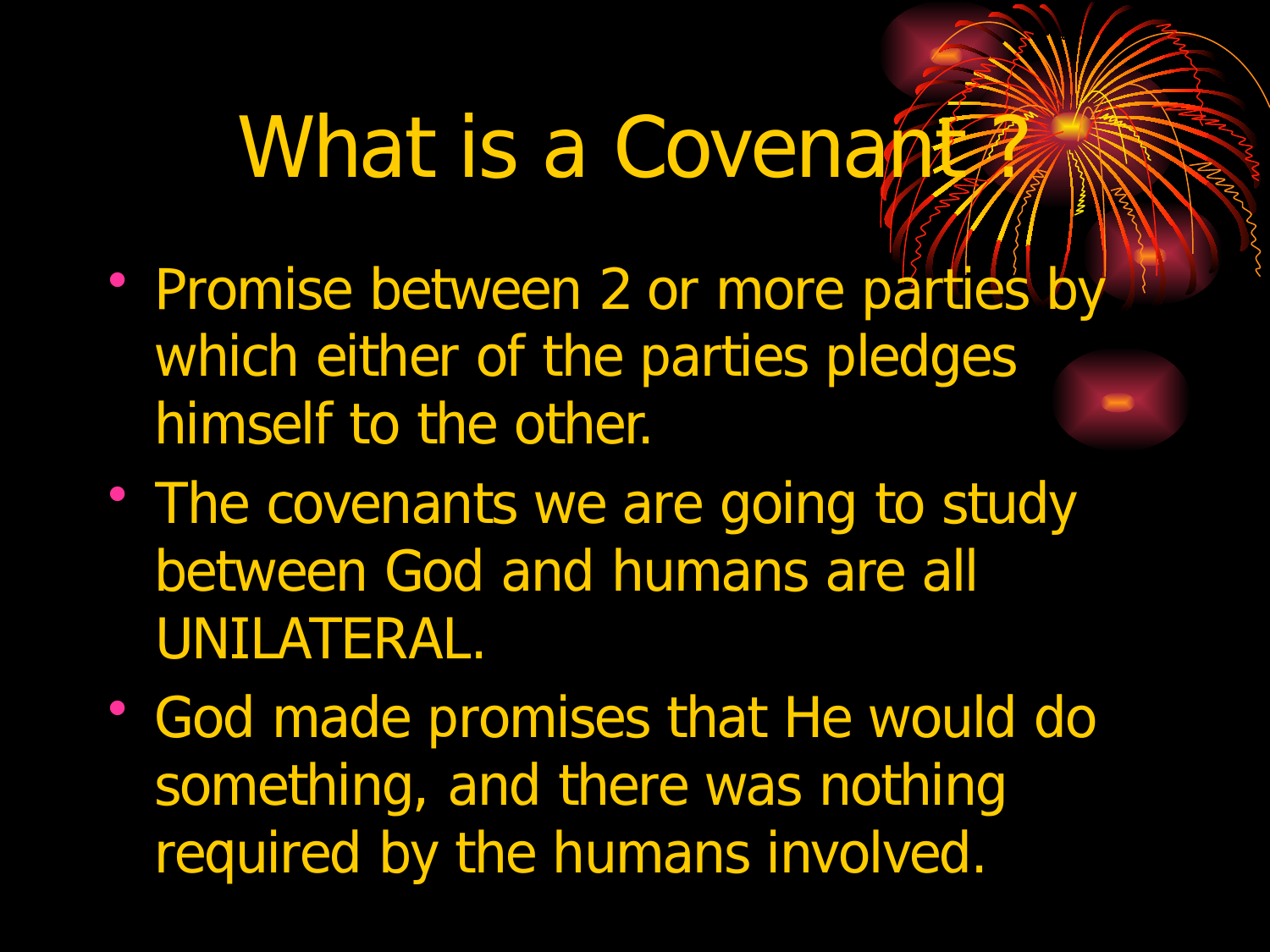

# What is a Covenant ?
Promise between 2 or more parties by which either of the parties pledges himself to the other.
The covenants we are going to study between God and humans are all UNILATERAL.
God made promises that He would do something, and there was nothing required by the humans involved.